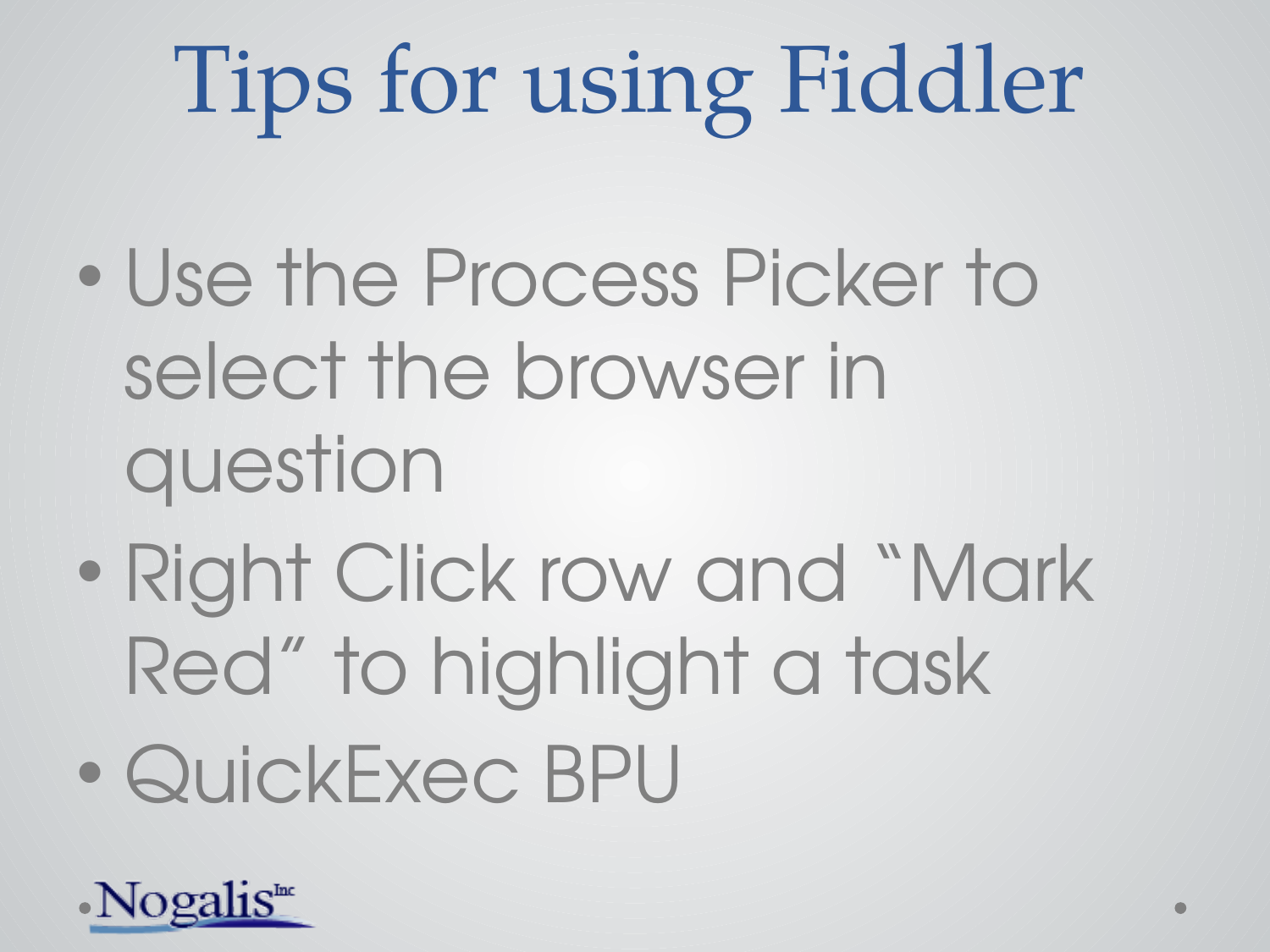

# Tips for using Fiddler
Use the Process Picker to select the browser in question
Right Click row and “Mark Red” to highlight a task
QuickExec BPU